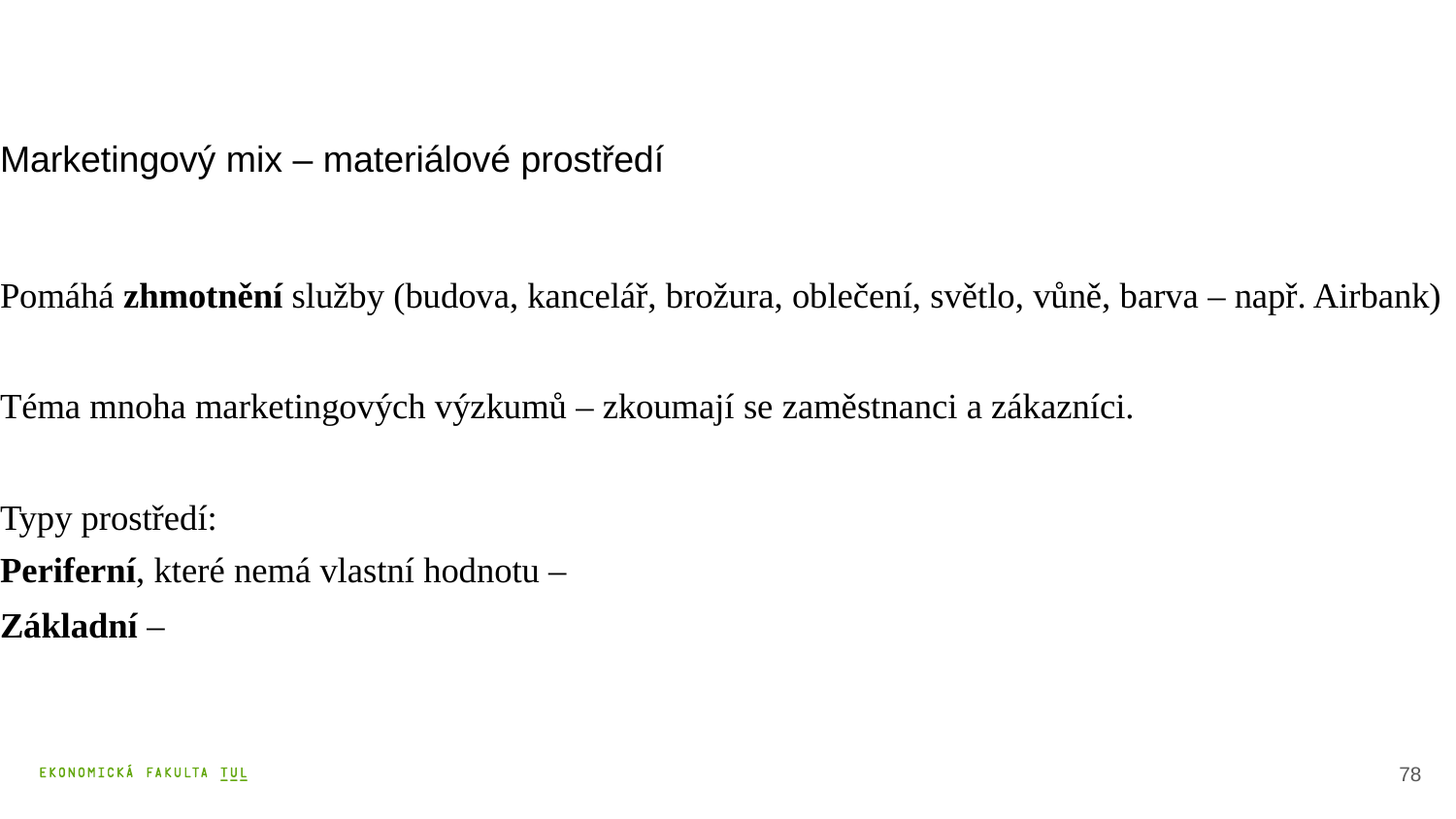

Marketingový mix – materiálové prostředí
Pomáhá zhmotnění služby (budova, kancelář, brožura, oblečení, světlo, vůně, barva – např. Airbank)

Téma mnoha marketingových výzkumů – zkoumají se zaměstnanci a zákazníci.

Typy prostředí:
Periferní, které nemá vlastní hodnotu –
Základní –
78